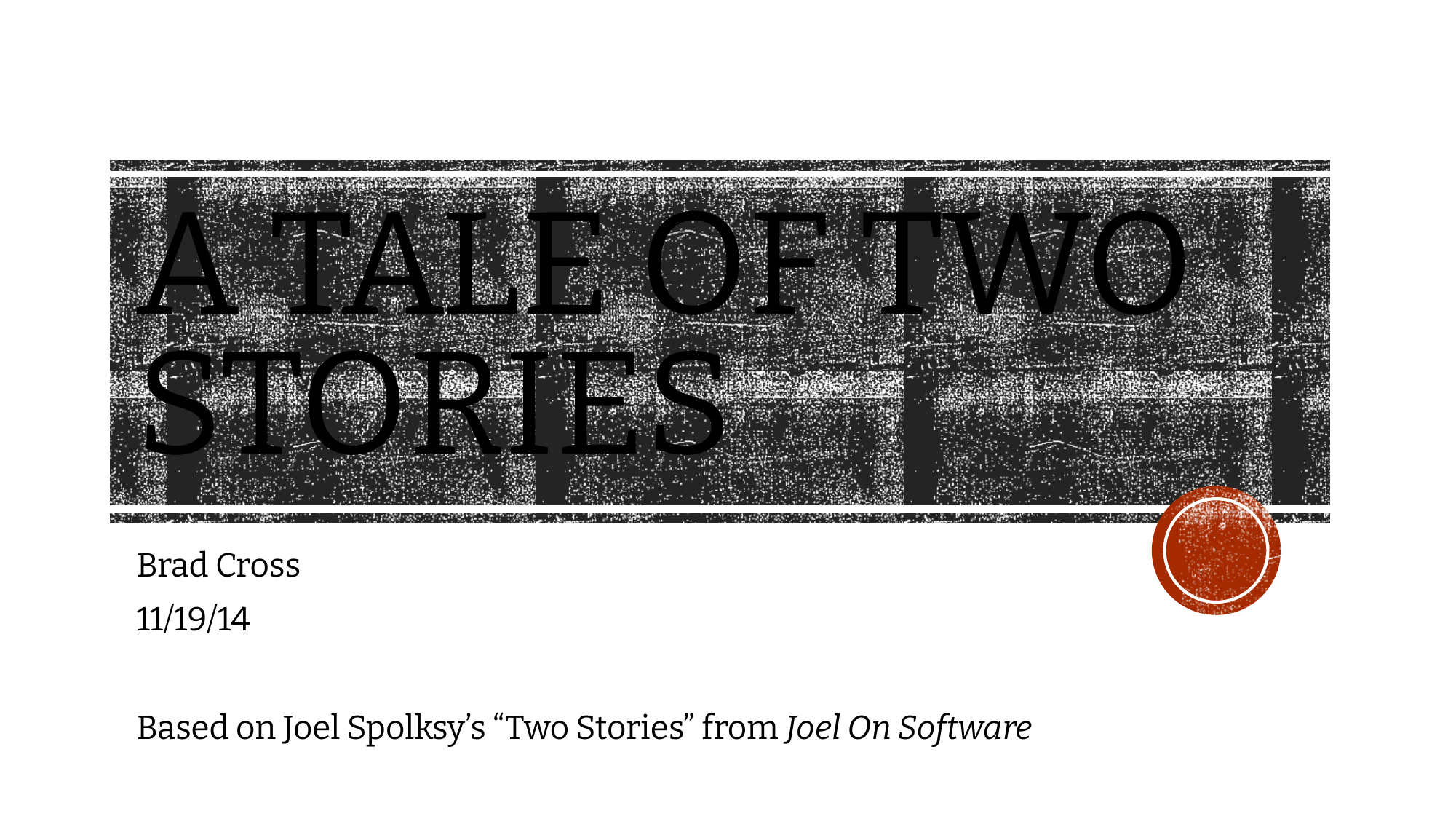

# A Tale of Two Stories
Brad Cross
11/19/14

Based on Joel Spolksy’s “Two Stories” from Joel On Software